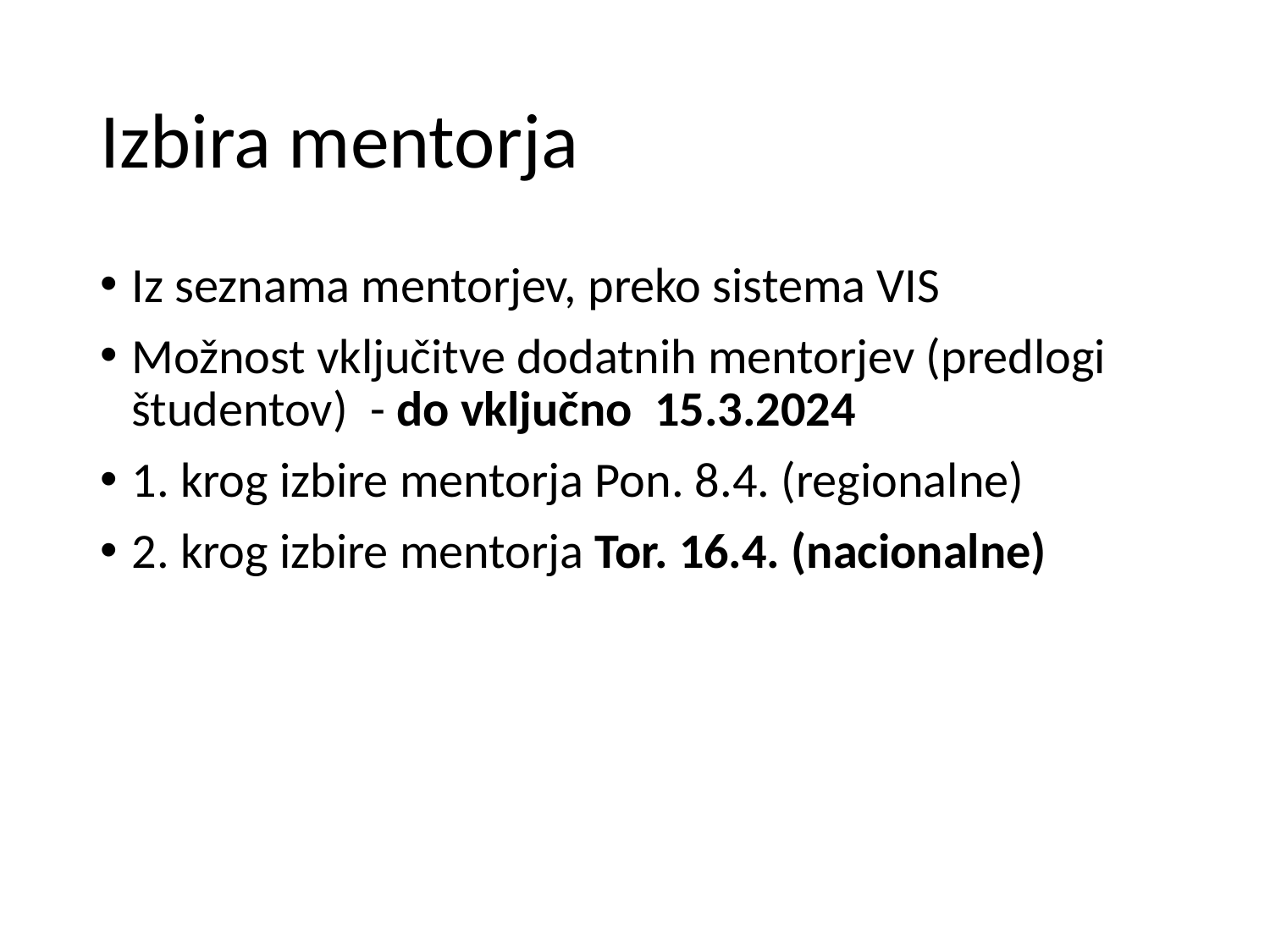

# Izbira mentorja
Iz seznama mentorjev, preko sistema VIS
Možnost vključitve dodatnih mentorjev (predlogi študentov)  - do vključno  15.3.2024
1. krog izbire mentorja Pon. 8.4. (regionalne)
2. krog izbire mentorja Tor. 16.4. (nacionalne)